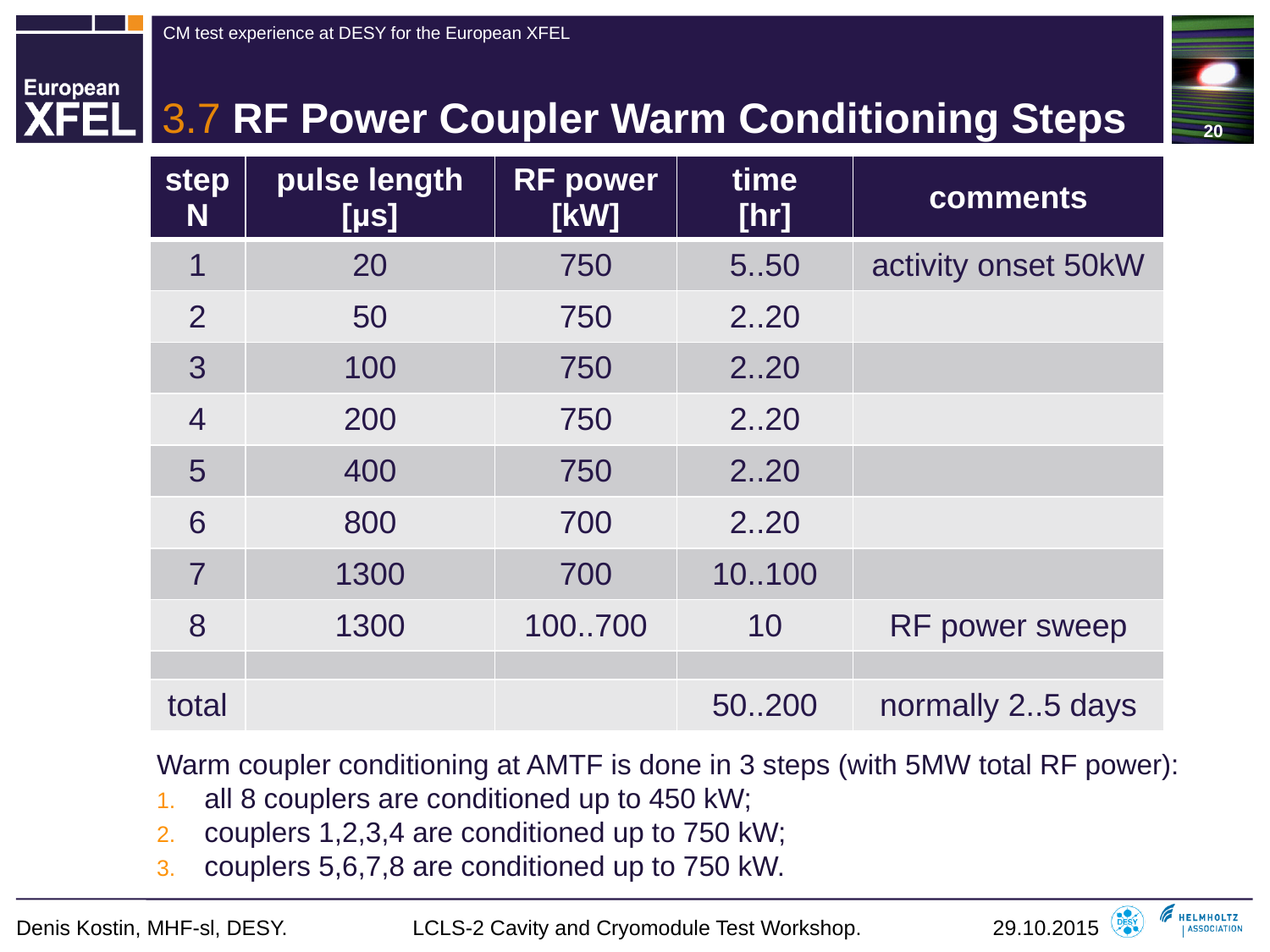

# 3.7 RF Power Coupler Warm Conditioning Steps
| step N | pulse length [µs] | RF power [kW] | time [hr] | comments |
| --- | --- | --- | --- | --- |
| 1 | 20 | 750 | 5..50 | activity onset 50kW |
| 2 | 50 | 750 | 2..20 |  |
| 3 | 100 | 750 | 2..20 |  |
| 4 | 200 | 750 | 2..20 |  |
| 5 | 400 | 750 | 2..20 |  |
| 6 | 800 | 700 | 2..20 |  |
| 7 | 1300 | 700 | 10..100 |  |
| 8 | 1300 | 100..700 | 10 | RF power sweep |
|  |  |  |  |  |
| total |  |  | 50..200 | normally 2..5 days |
Warm coupler conditioning at AMTF is done in 3 steps (with 5MW total RF power):
all 8 couplers are conditioned up to 450 kW;
couplers 1,2,3,4 are conditioned up to 750 kW;
couplers 5,6,7,8 are conditioned up to 750 kW.